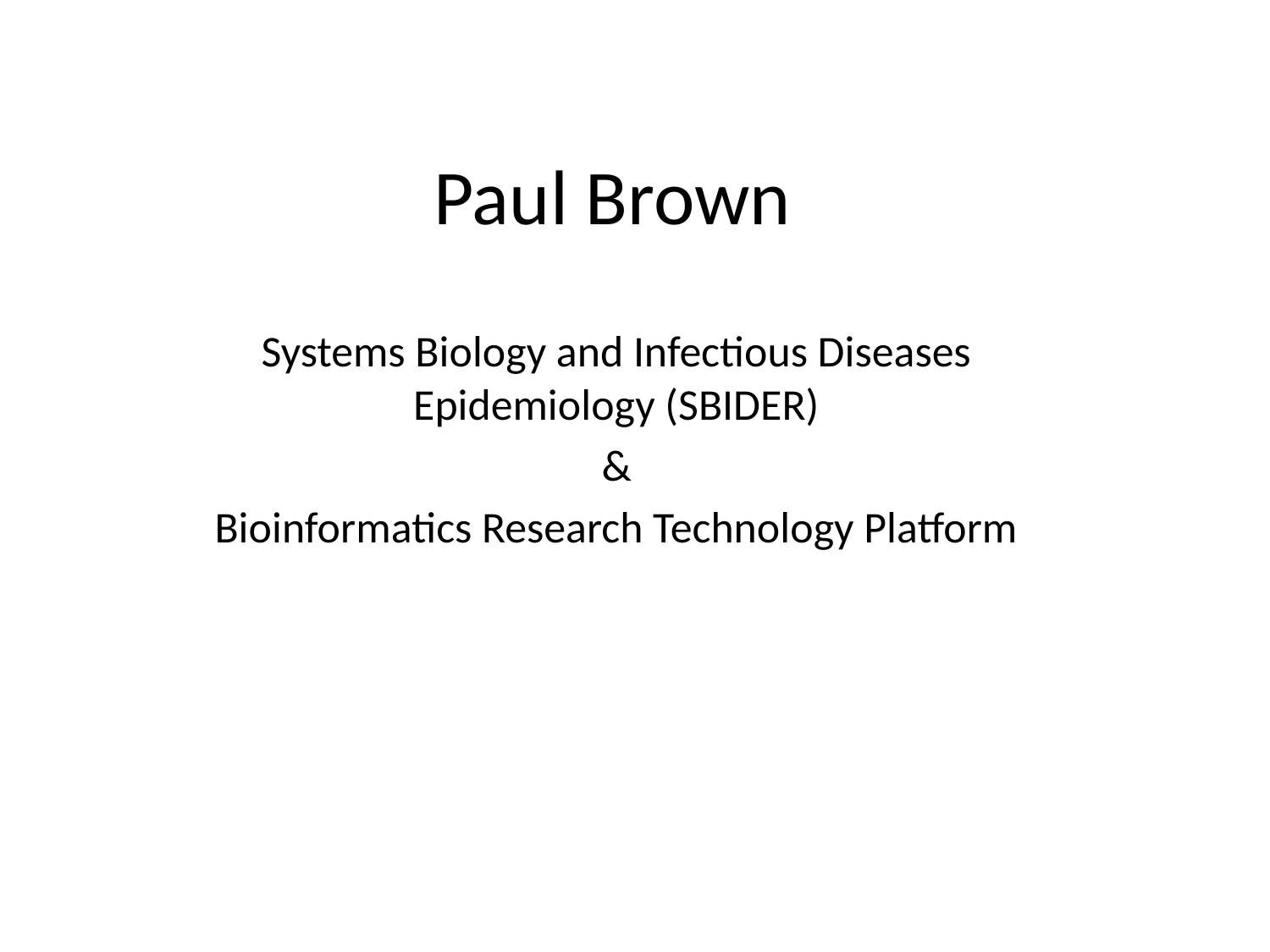

# Paul Brown
Systems Biology and Infectious Diseases Epidemiology (SBIDER)
&
Bioinformatics Research Technology Platform